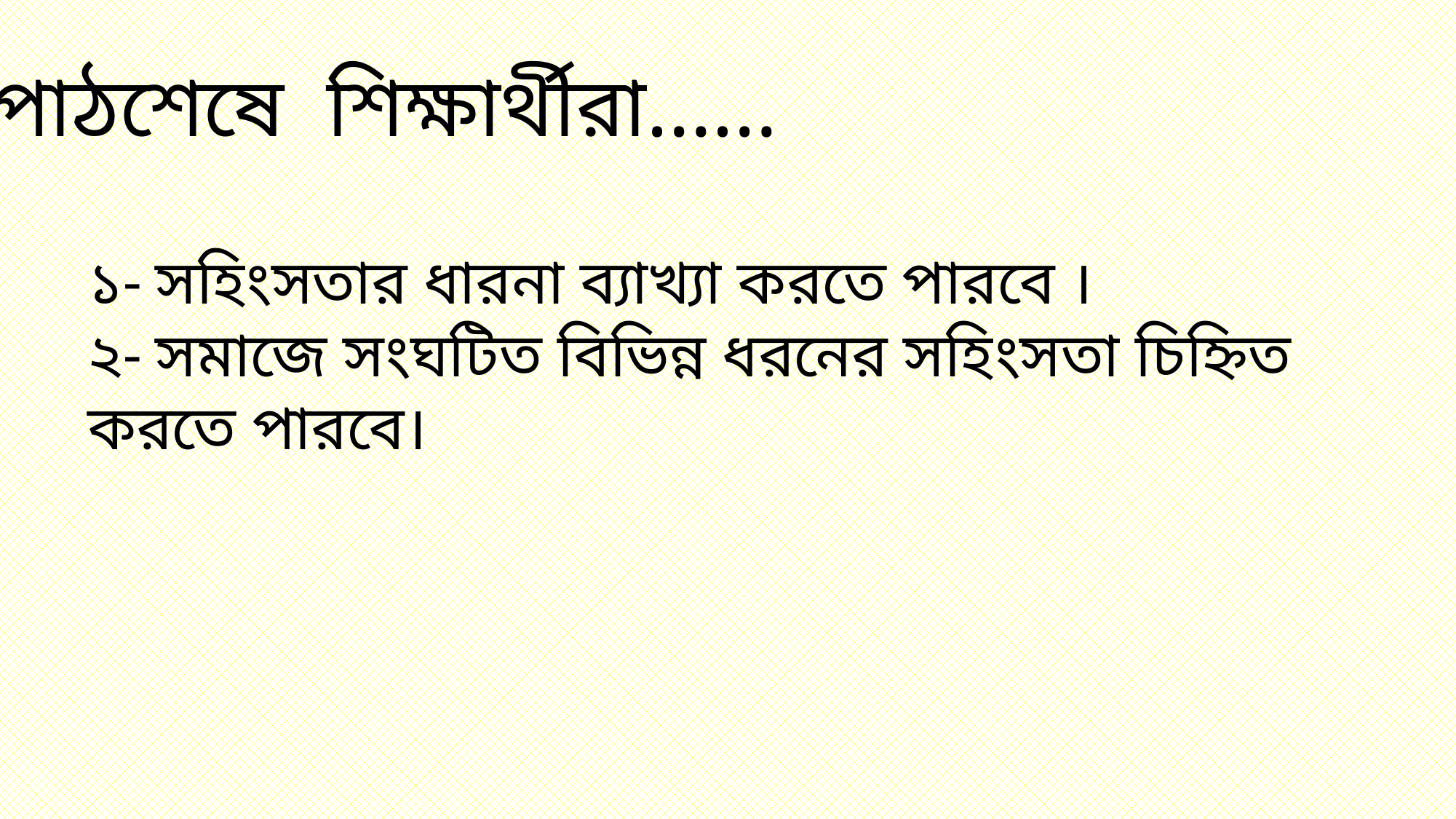

পাঠশেষে  শিক্ষার্থীরা……

১- সহিংসতার ধারনা ব্যাখ্যা করতে পারবে ।
২- সমাজে সংঘটিত বিভিন্ন ধরনের সহিংসতা চিহ্নিত করতে পারবে।